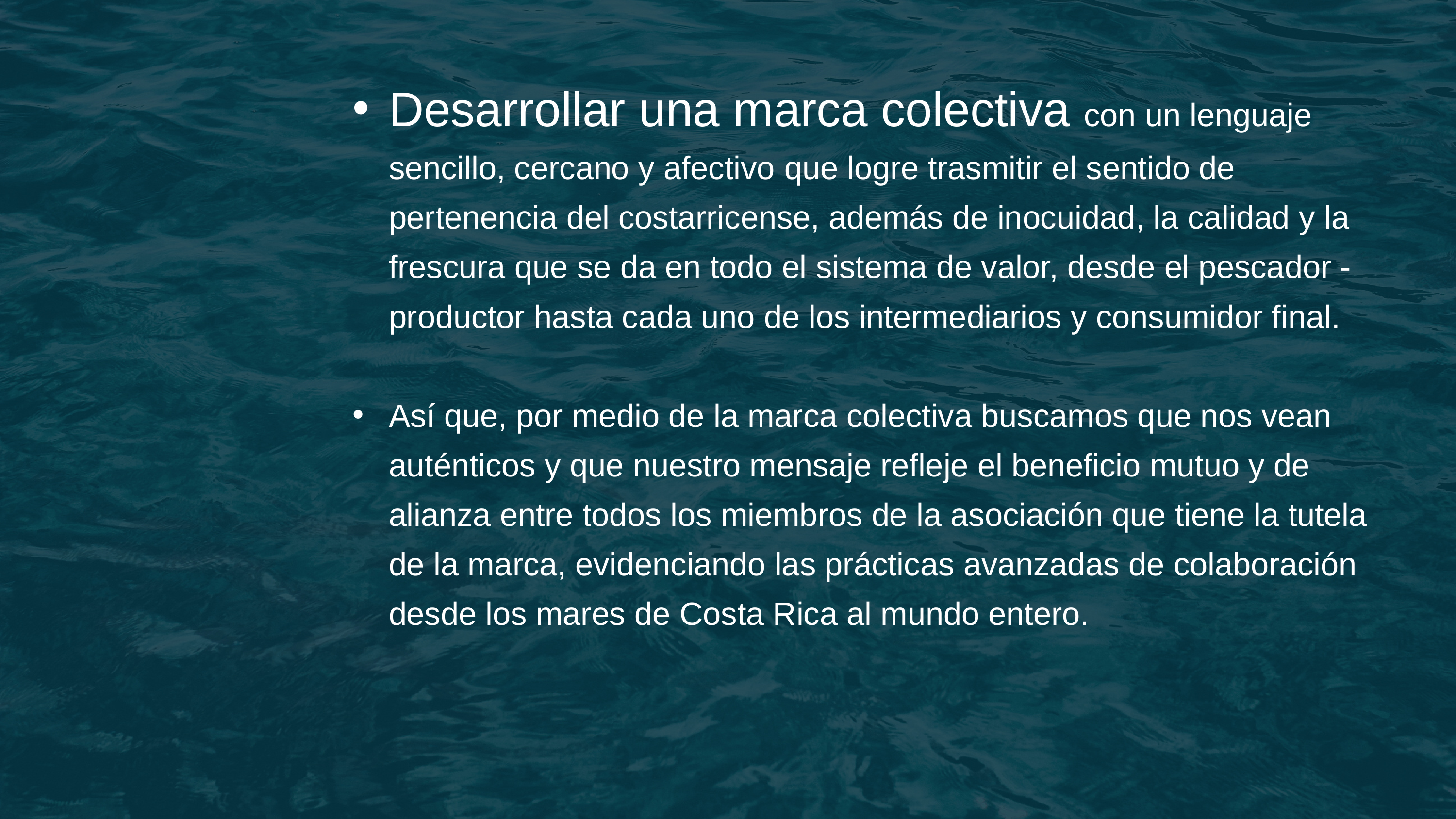

Desarrollar una marca colectiva con un lenguaje sencillo, cercano y afectivo que logre trasmitir el sentido de pertenencia del costarricense, además de inocuidad, la calidad y la frescura que se da en todo el sistema de valor, desde el pescador - productor hasta cada uno de los intermediarios y consumidor final.

Así que, por medio de la marca colectiva buscamos que nos vean auténticos y que nuestro mensaje refleje el beneficio mutuo y de alianza entre todos los miembros de la asociación que tiene la tutela de la marca, evidenciando las prácticas avanzadas de colaboración desde los mares de Costa Rica al mundo entero.